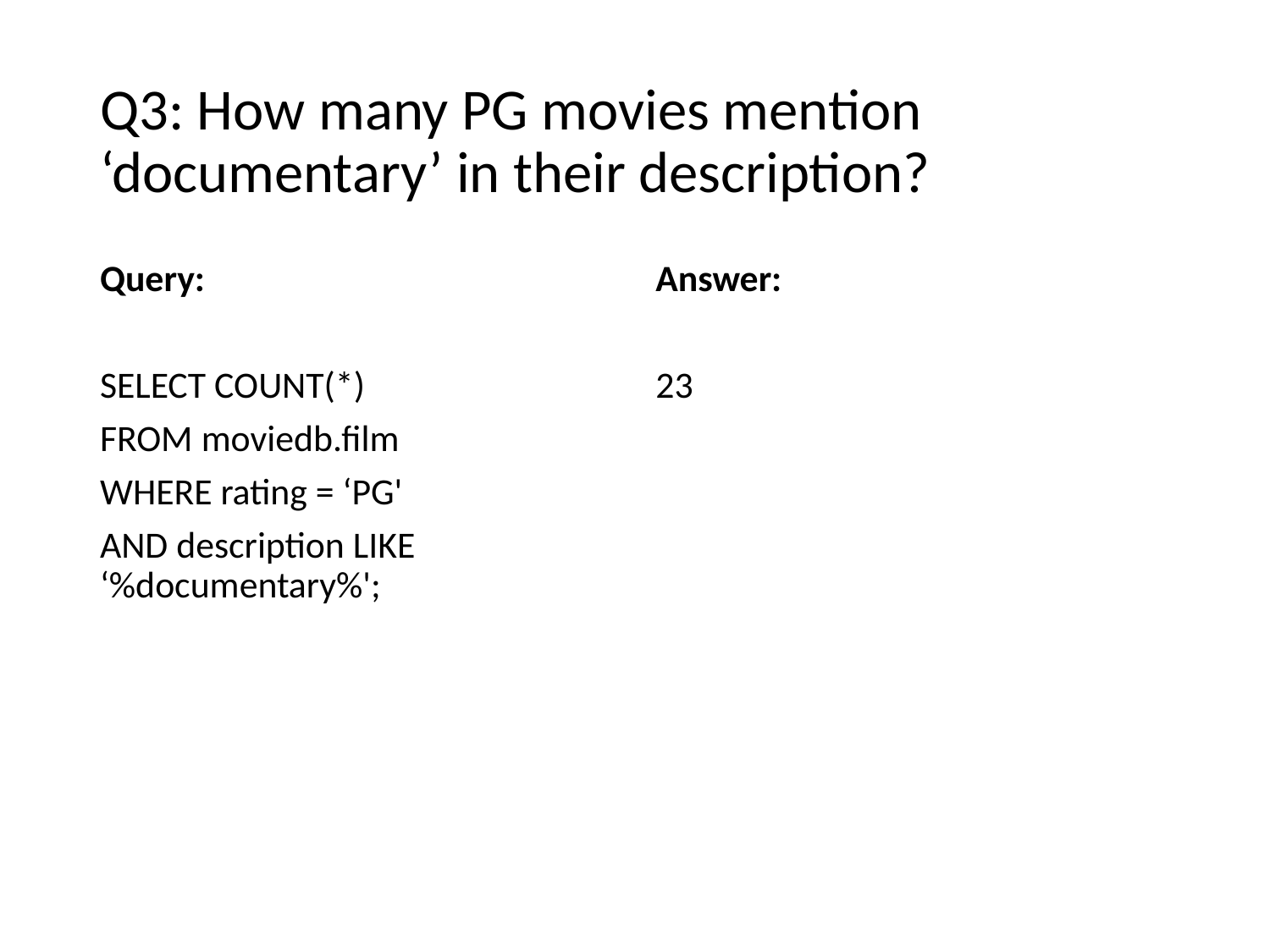

# Q3: How many PG movies mention ‘documentary’ in their description?
Query:

SELECT COUNT(*)
FROM moviedb.film
WHERE rating = ‘PG'
AND description LIKE ‘%documentary%';

Answer:

23